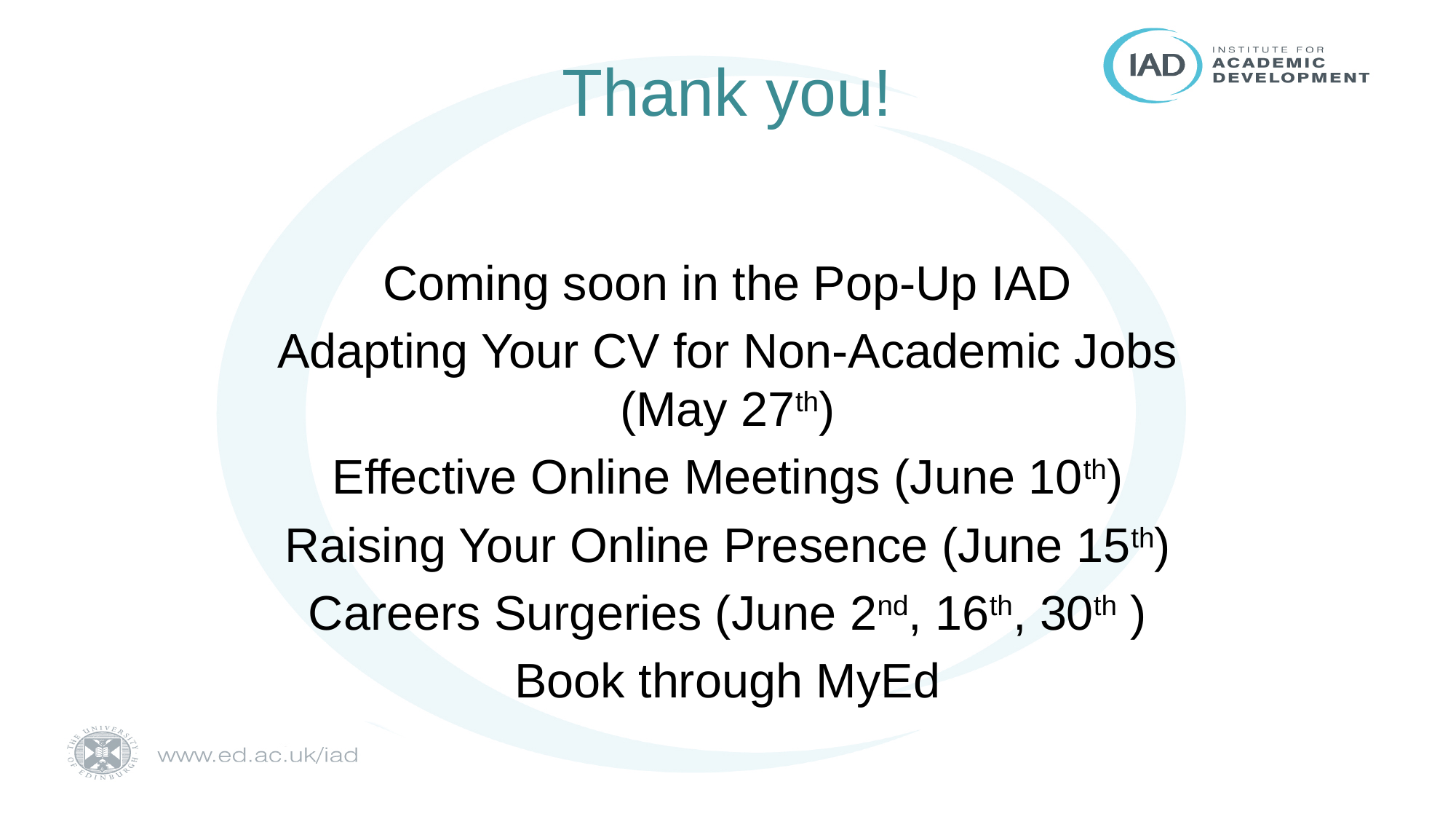

# Thank you!
Coming soon in the Pop-Up IAD
Adapting Your CV for Non-Academic Jobs (May 27th)
Effective Online Meetings (June 10th)
Raising Your Online Presence (June 15th)
Careers Surgeries (June 2nd, 16th, 30th )
Book through MyEd